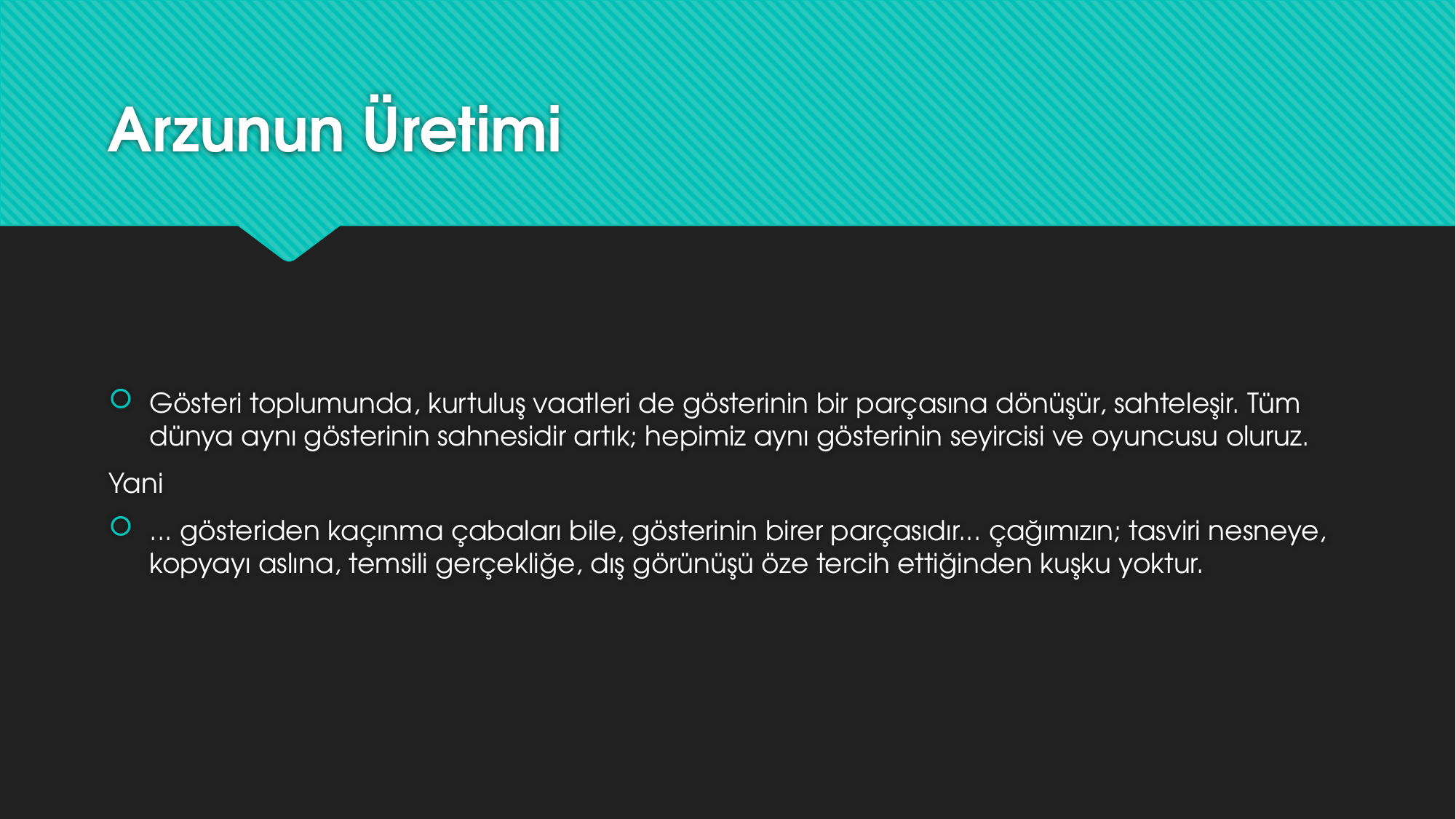

# Arzunun Üretimi
Gösteri toplumunda, kurtuluş vaatleri de gösterinin bir parçasına dönüşür, sahteleşir. Tüm dünya aynı gösterinin sahnesidir artık; hepimiz aynı gösterinin seyircisi ve oyuncusu oluruz.
Yani
... gösteriden kaçınma çabaları bile, gösterinin birer parçasıdır... çağımızın; tasviri nesneye, kopyayı aslına, temsili gerçekliğe, dış görünüşü öze tercih ettiğinden kuşku yoktur.